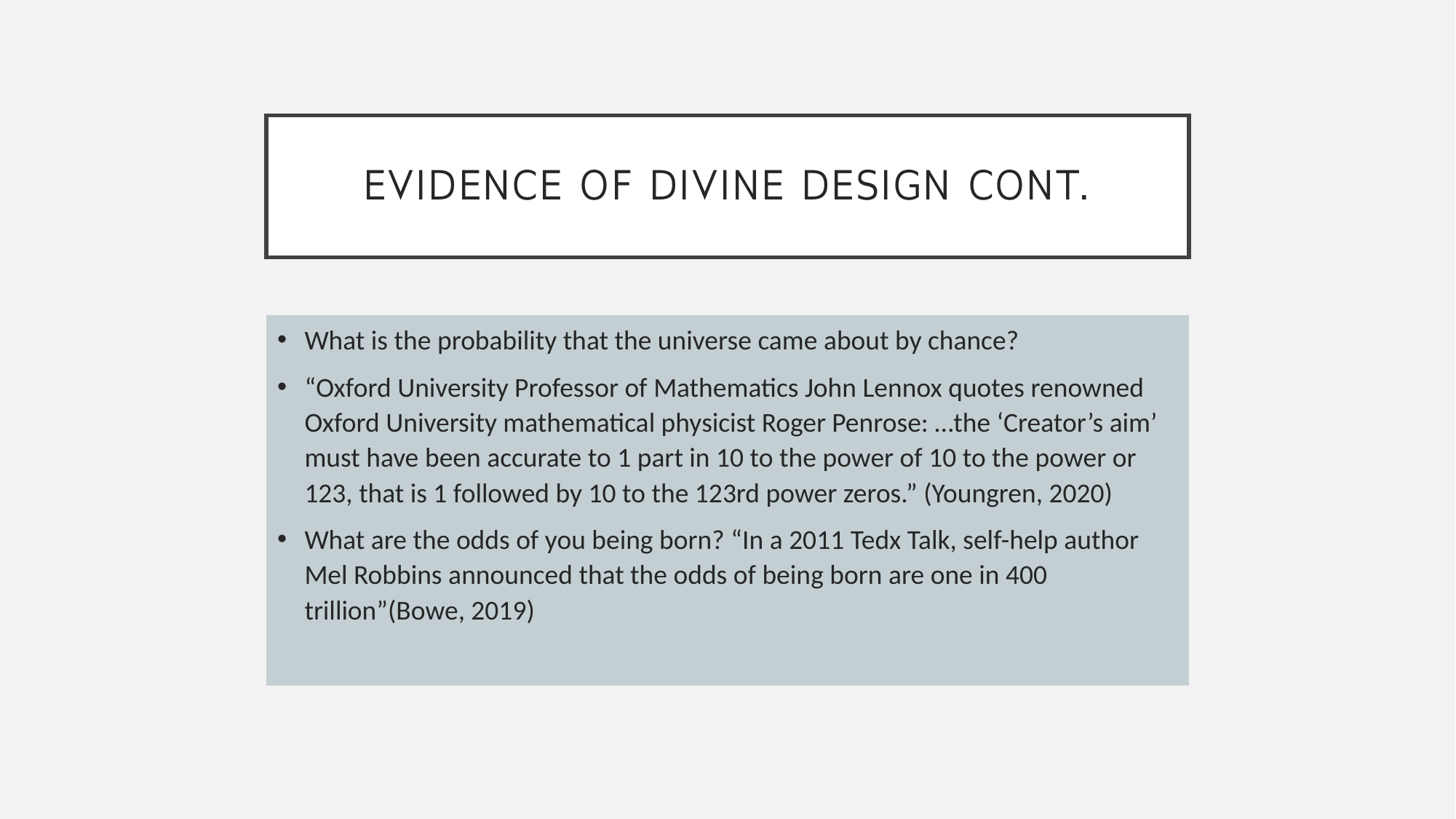

# Evidence of Divine design cont.
What is the probability that the universe came about by chance?
“Oxford University Professor of Mathematics John Lennox quotes renowned  Oxford University mathematical physicist Roger Penrose: …the ‘Creator’s aim’ must have been accurate to 1 part in 10 to the power of 10 to the power or 123, that is 1 followed by 10 to the 123rd power zeros.” (Youngren, 2020)
What are the odds of you being born? “In a 2011 Tedx Talk, self-help author Mel Robbins announced that the odds of being born are one in 400 trillion”(Bowe, 2019)